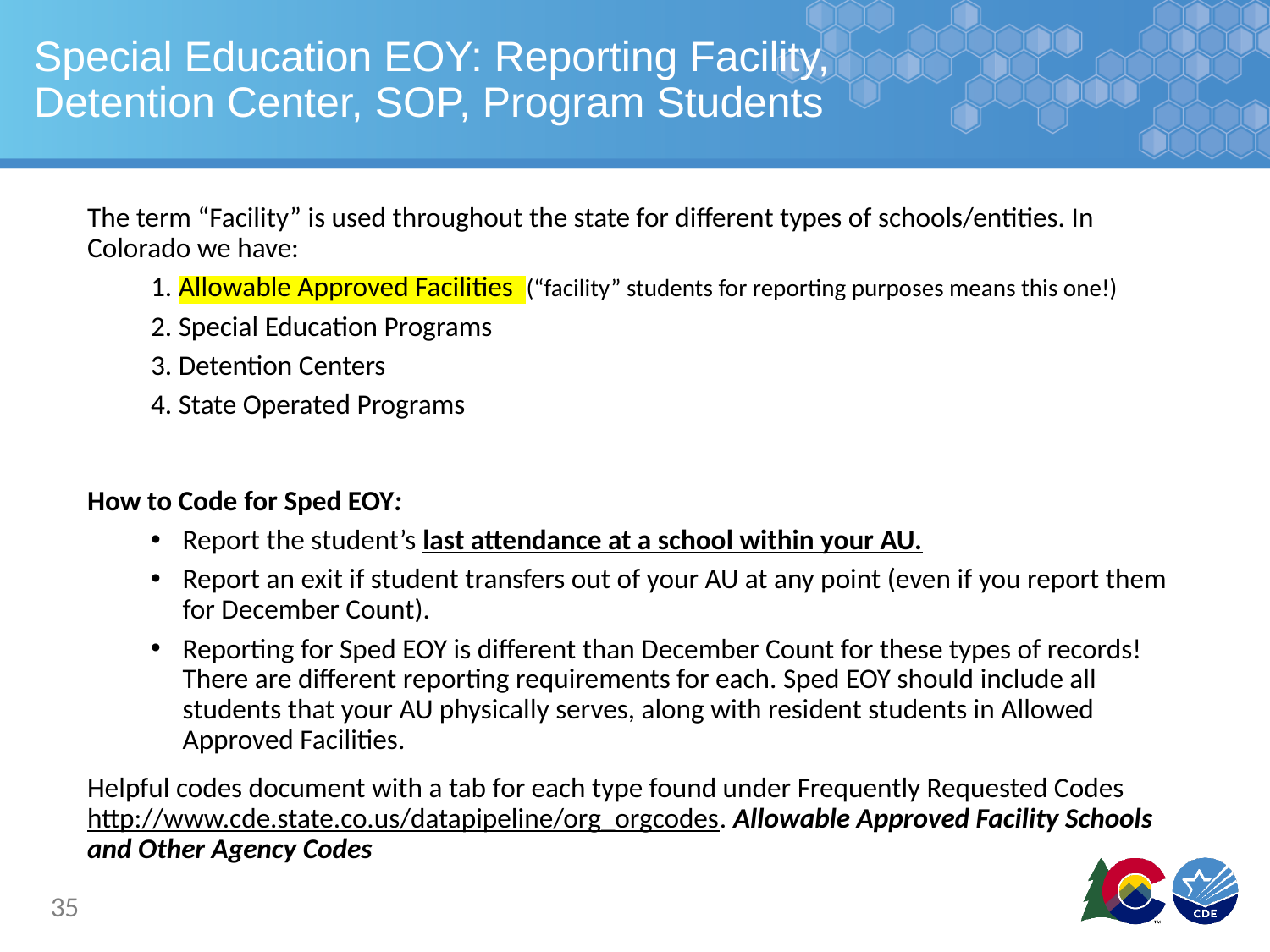

# Special Education EOY: Reporting Facility, Detention Center, SOP, Program Students
The term “Facility” is used throughout the state for different types of schools/entities. In Colorado we have:
1. Allowable Approved Facilities  (“facility” students for reporting purposes means this one!)
2. Special Education Programs
3. Detention Centers
4. State Operated Programs

How to Code for Sped EOY:
Report the student’s last attendance at a school within your AU.
Report an exit if student transfers out of your AU at any point (even if you report them for December Count).
Reporting for Sped EOY is different than December Count for these types of records! There are different reporting requirements for each. Sped EOY should include all students that your AU physically serves, along with resident students in Allowed Approved Facilities.
Helpful codes document with a tab for each type found under Frequently Requested Codes http://www.cde.state.co.us/datapipeline/org_orgcodes. Allowable Approved Facility Schools and Other Agency Codes

35